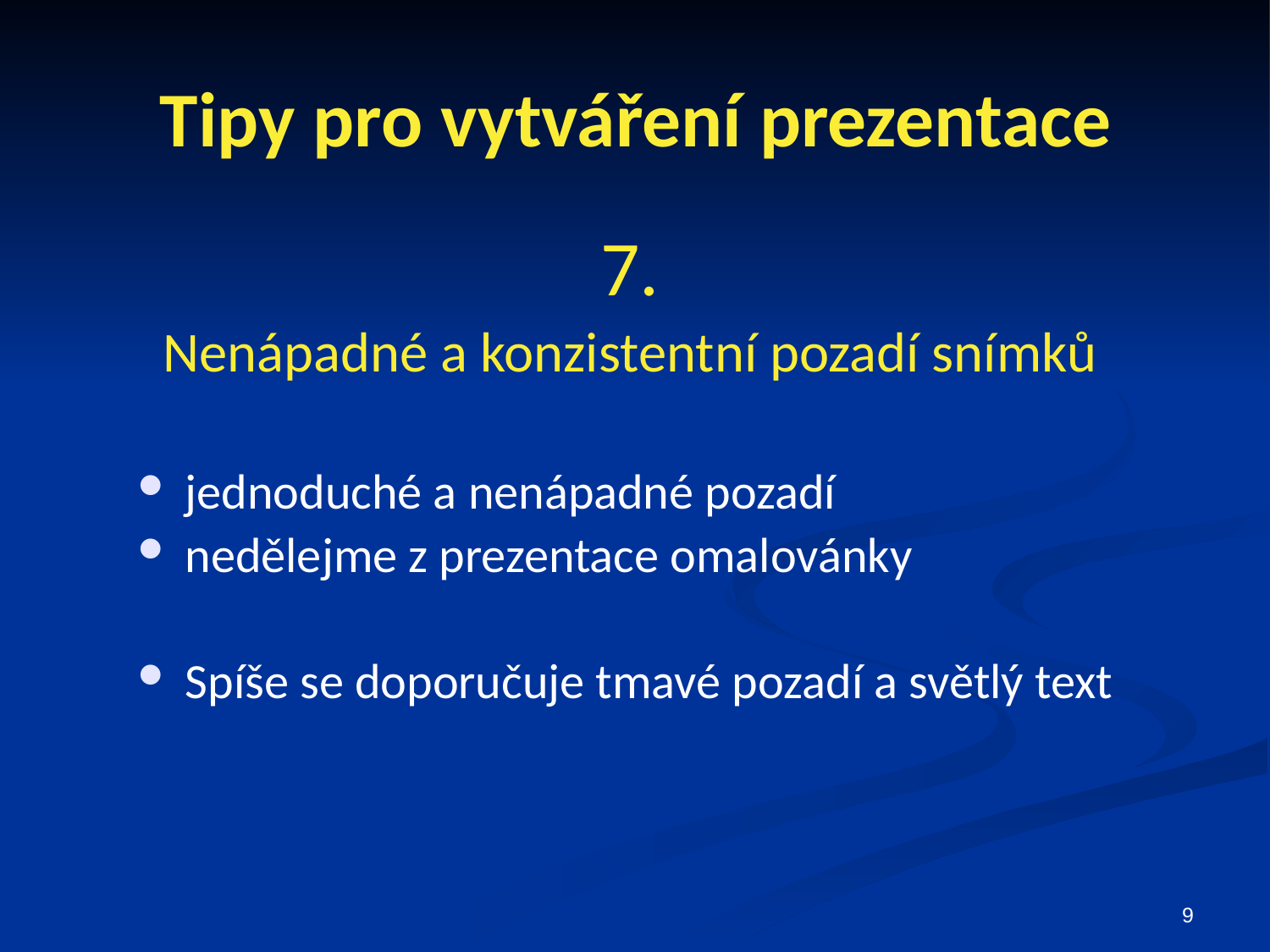

# Tipy pro vytváření prezentace
7.
Nenápadné a konzistentní pozadí snímků

jednoduché a nenápadné pozadí
nedělejme z prezentace omalovánky

Spíše se doporučuje tmavé pozadí a světlý text

9